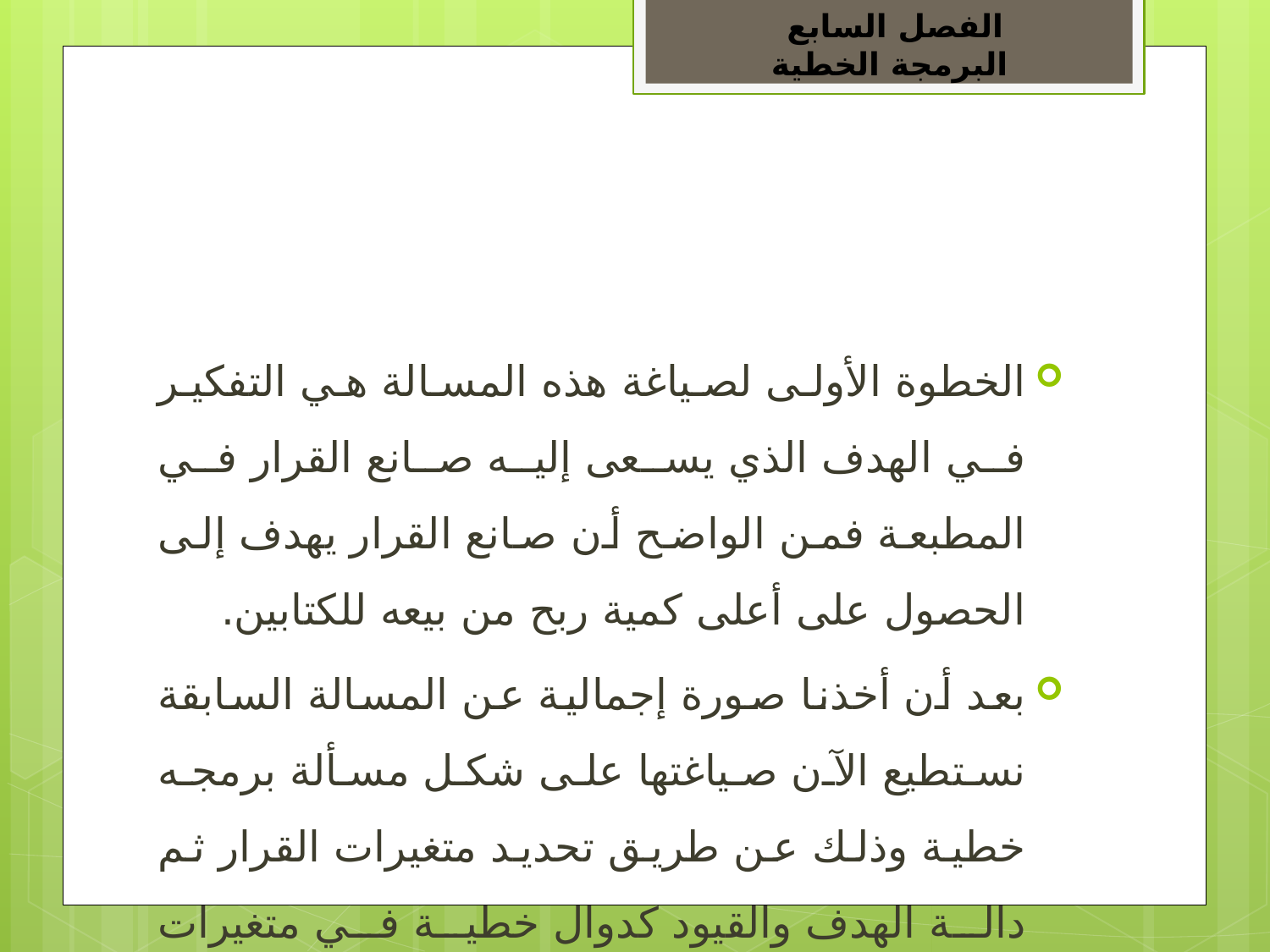

الفصل السابع
 البرمجة الخطية
#
الخطوة الأولى لصياغة هذه المسالة هي التفكير في الهدف الذي يسعى إليه صانع القرار في المطبعة فمن الواضح أن صانع القرار يهدف إلى الحصول على أعلى كمية ربح من بيعه للكتابين.
بعد أن أخذنا صورة إجمالية عن المسالة السابقة نستطيع الآن صياغتها على شكل مسألة برمجه خطية وذلك عن طريق تحديد متغيرات القرار ثم دالة الهدف والقيود كدوال خطية في متغيرات القرار.